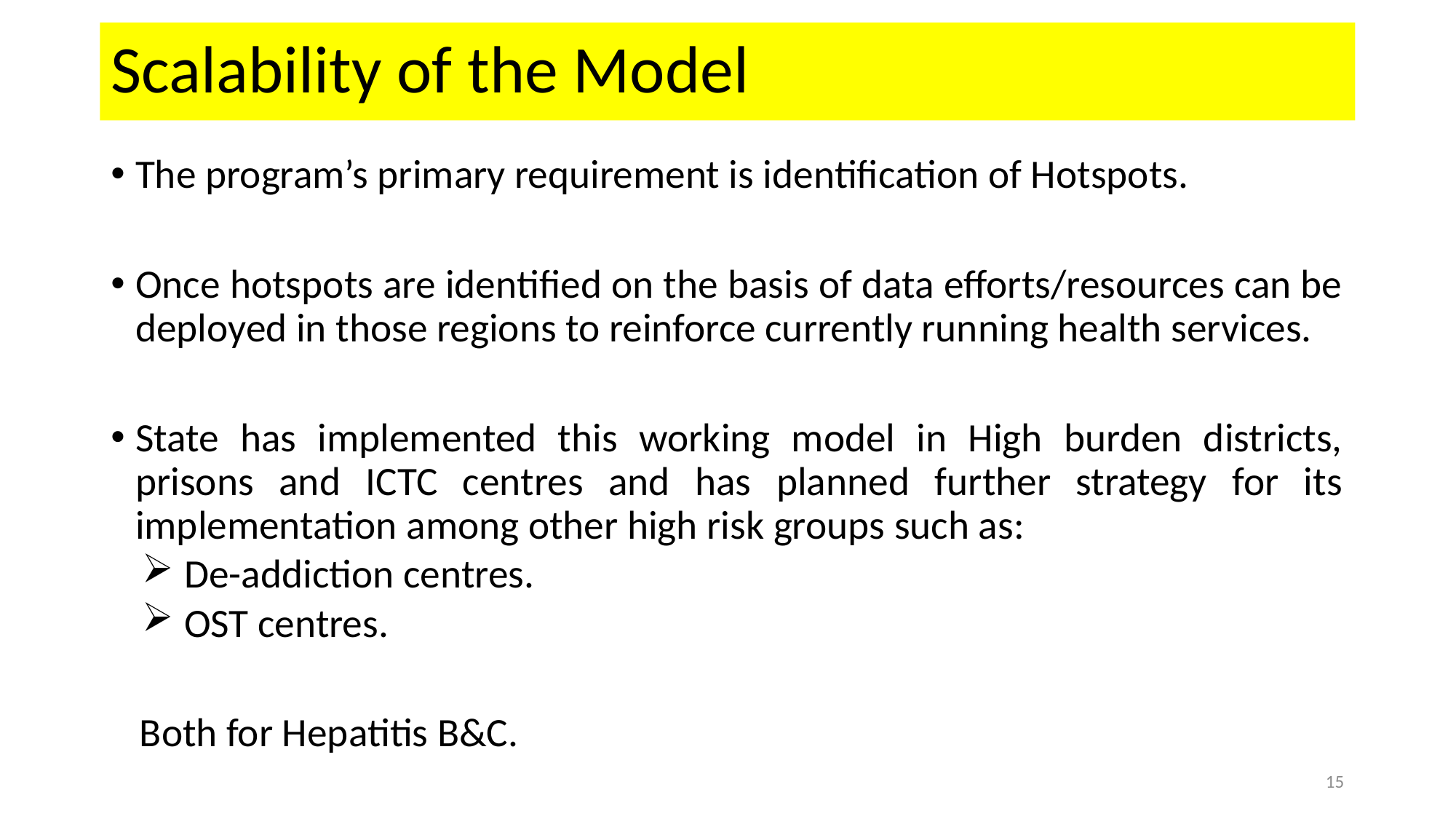

# Scalability of the Model
The program’s primary requirement is identification of Hotspots.

Once hotspots are identified on the basis of data efforts/resources can be deployed in those regions to reinforce currently running health services.

State has implemented this working model in High burden districts, prisons and ICTC centres and has planned further strategy for its implementation among other high risk groups such as:
De-addiction centres.
OST centres.

Both for Hepatitis B&C.

15